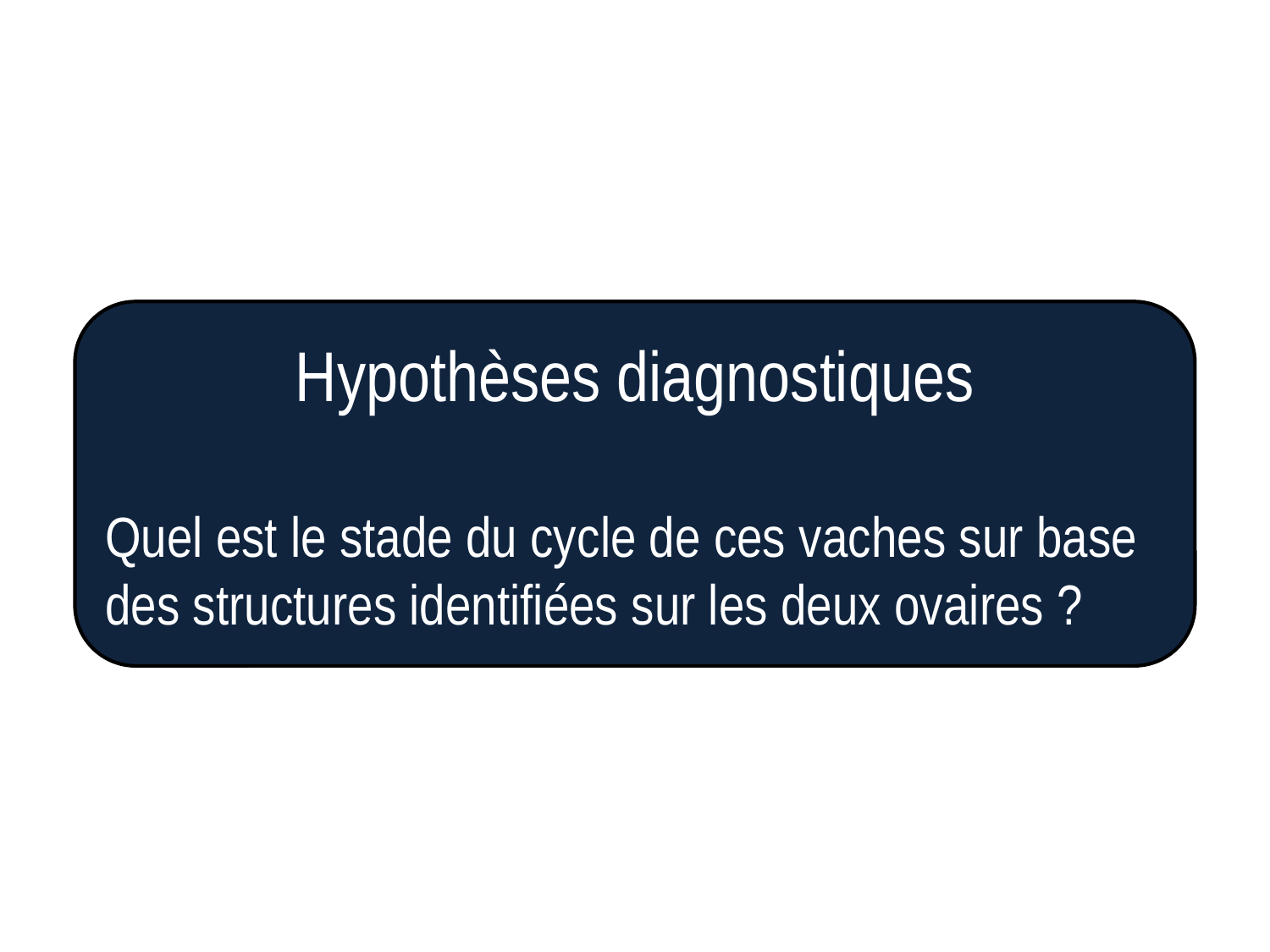

Hypothèses diagnostiques

Quel est le stade du cycle de ces vaches sur base des structures identifiées sur les deux ovaires ?